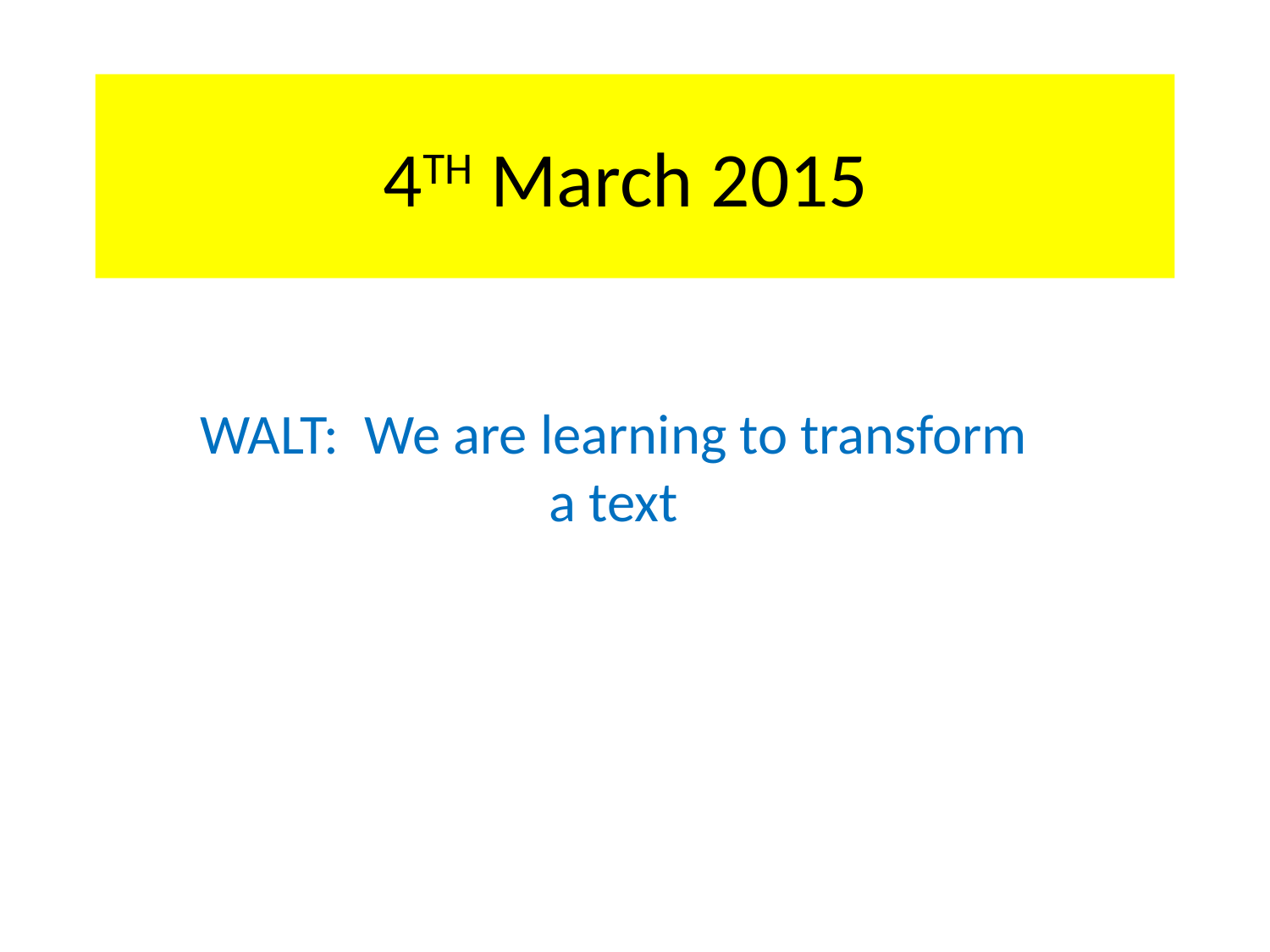

# 4TH March 2015
WALT:  We are learning to transform a text